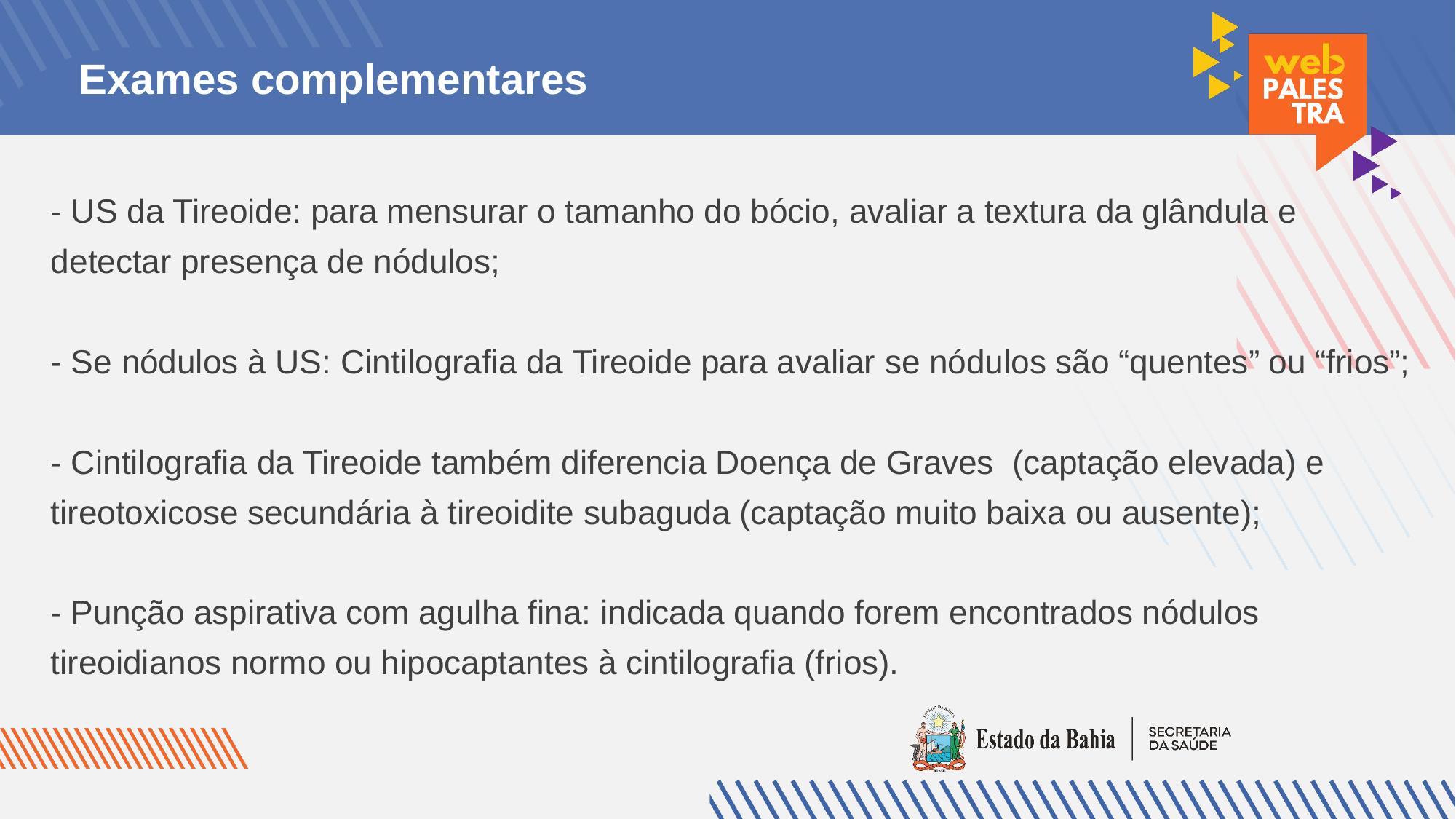

# Exames complementares
- US da Tireoide: para mensurar o tamanho do bócio, avaliar a textura da glândula e detectar presença de nódulos;

- Se nódulos à US: Cintilografia da Tireoide para avaliar se nódulos são “quentes” ou “frios”;

- Cintilografia da Tireoide também diferencia Doença de Graves  (captação elevada) e tireotoxicose secundária à tireoidite subaguda (captação muito baixa ou ausente);

- Punção aspirativa com agulha fina: indicada quando forem encontrados nódulos tireoidianos normo ou hipocaptantes à cintilografia (frios).